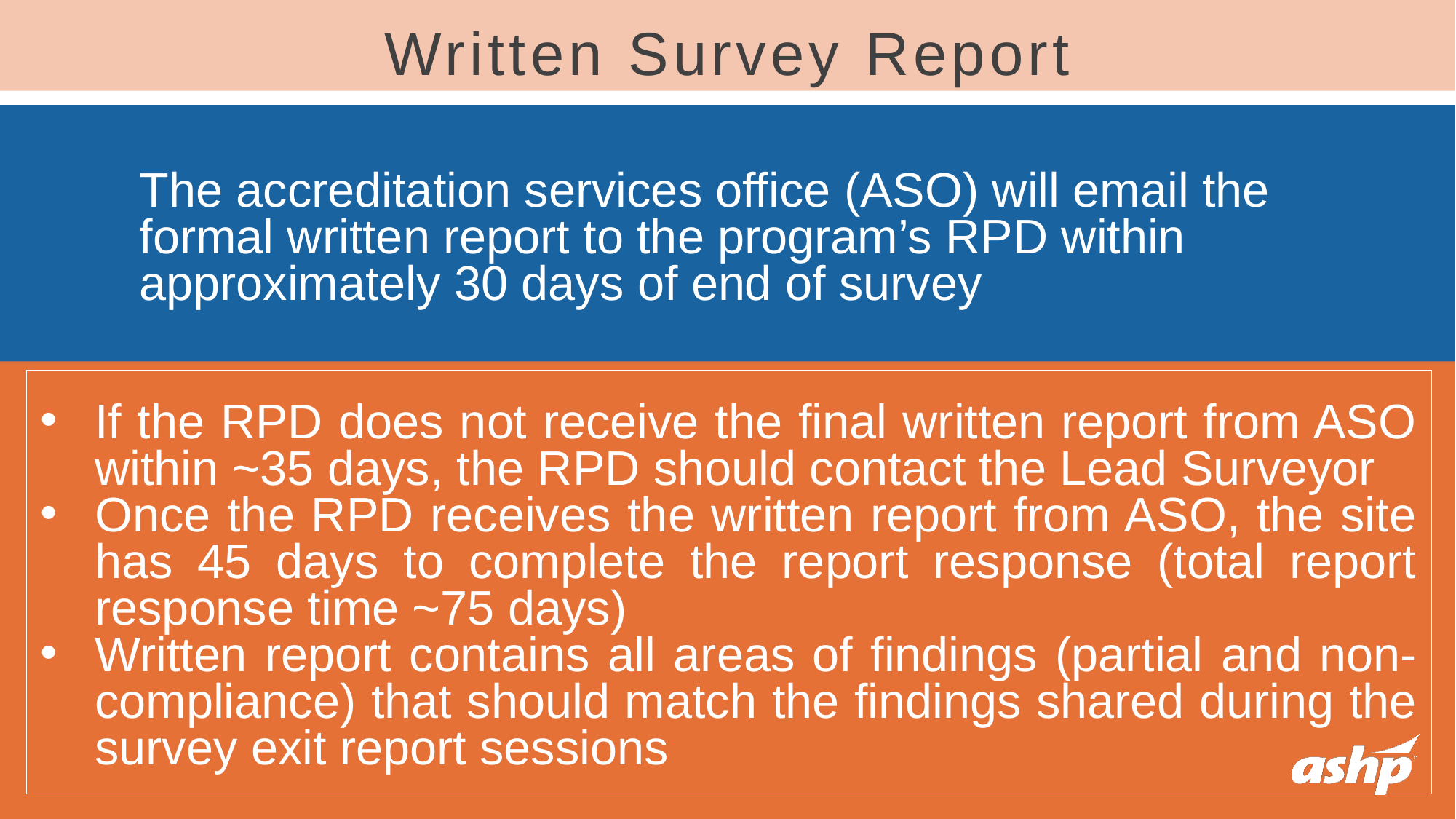

Written Survey Report

The accreditation services office (ASO) will email the formal written report to the program’s RPD within approximately 30 days of end of survey

If the RPD does not receive the final written report from ASO within ~35 days, the RPD should contact the Lead Surveyor
Once the RPD receives the written report from ASO, the site has 45 days to complete the report response (total report response time ~75 days)
Written report contains all areas of findings (partial and non-compliance) that should match the findings shared during the survey exit report sessions